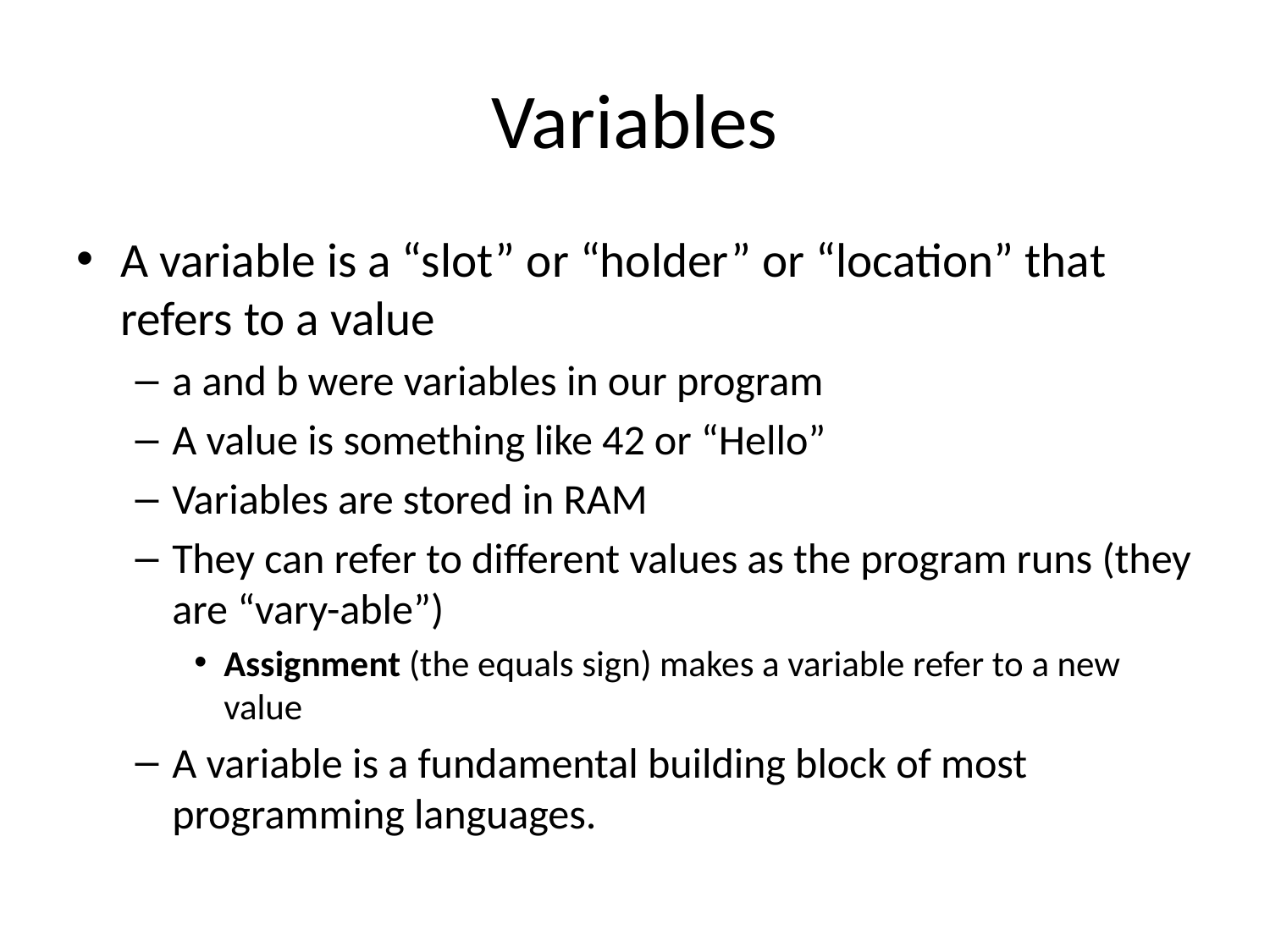

# Variables
A variable is a “slot” or “holder” or “location” that refers to a value
a and b were variables in our program
A value is something like 42 or “Hello”
Variables are stored in RAM
They can refer to different values as the program runs (they are “vary-able”)
Assignment (the equals sign) makes a variable refer to a new value
A variable is a fundamental building block of most programming languages.